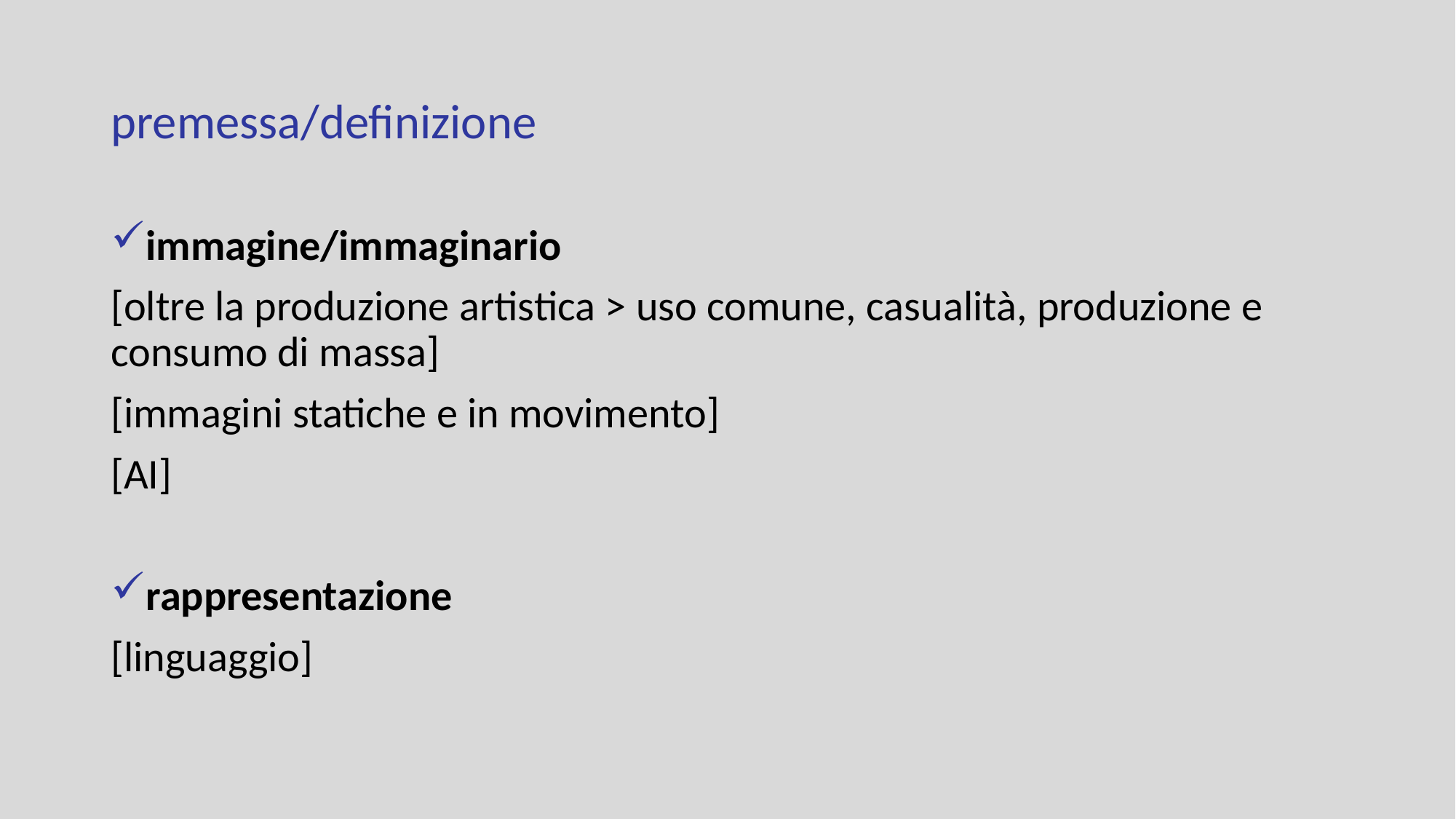

# premessa/definizione
immagine/immaginario
[oltre la produzione artistica > uso comune, casualità, produzione e consumo di massa]
[immagini statiche e in movimento]
[AI]

rappresentazione
[linguaggio]